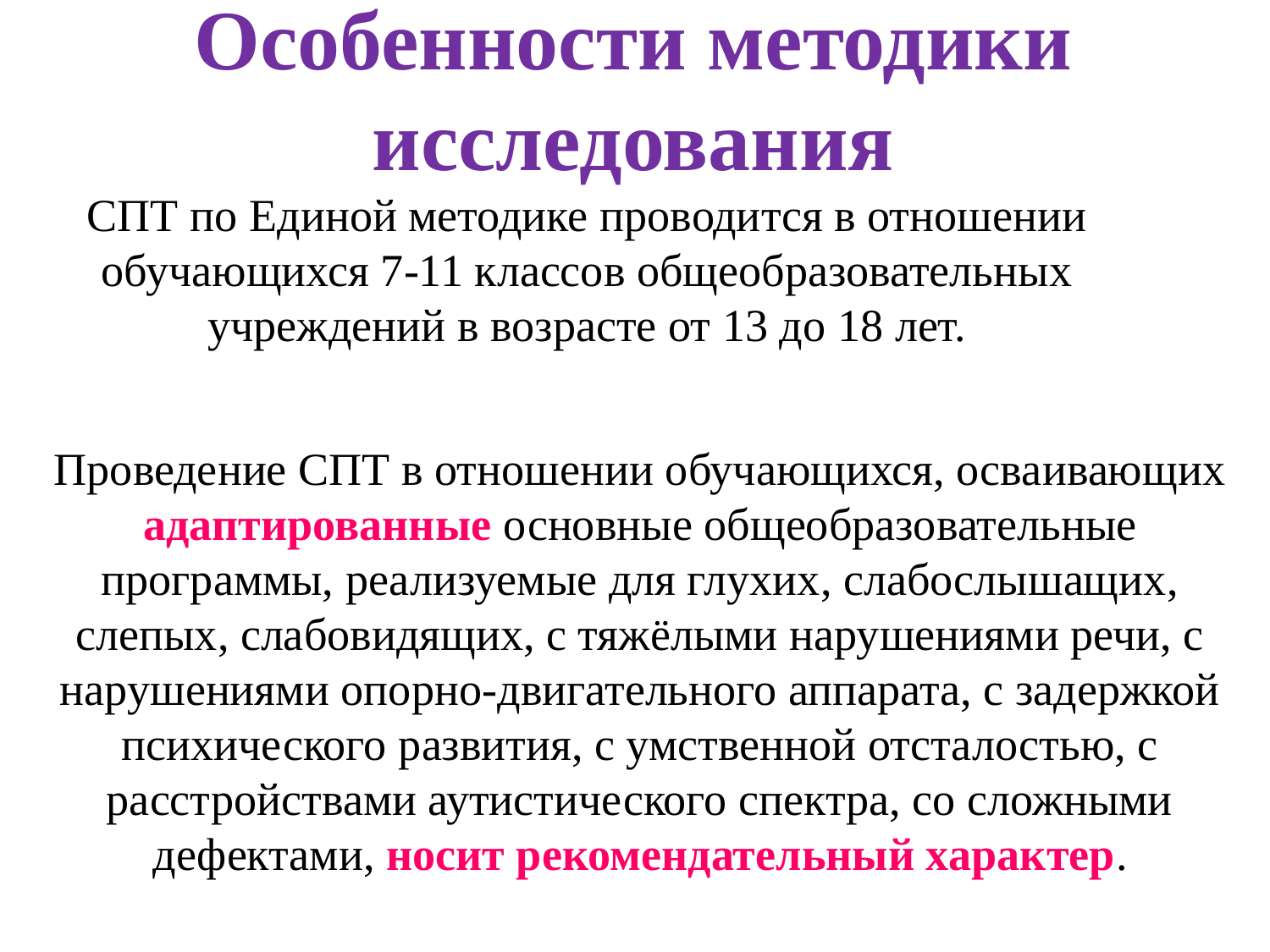

Особенности методики исследования
СПТ по Единой методике проводится в отношении обучающихся 7-11 классов общеобразовательных учреждений в возрасте от 13 до 18 лет.
Проведение СПТ в отношении обучающихся, осваивающих адаптированные основные общеобразовательные программы, реализуемые для глухих, слабослышащих, слепых, слабовидящих, с тяжёлыми нарушениями речи, с нарушениями опорно-двигательного аппарата, с задержкой психического развития, с умственной отсталостью, с расстройствами аутистического спектра, со сложными дефектами, носит рекомендательный характер.